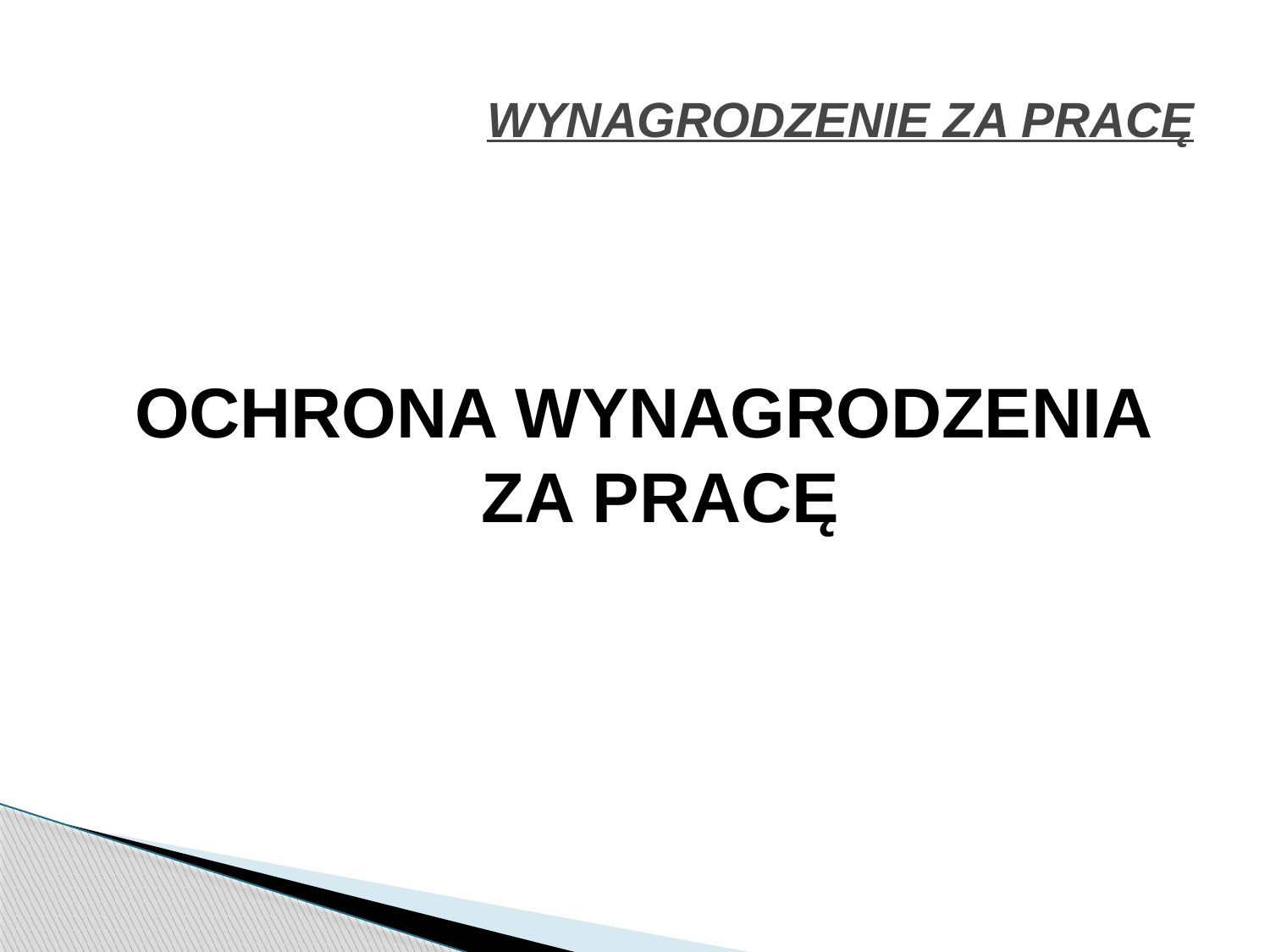

# WYNAGRODZENIE ZA PRACĘ

OCHRONA WYNAGRODZENIA ZA PRACĘ